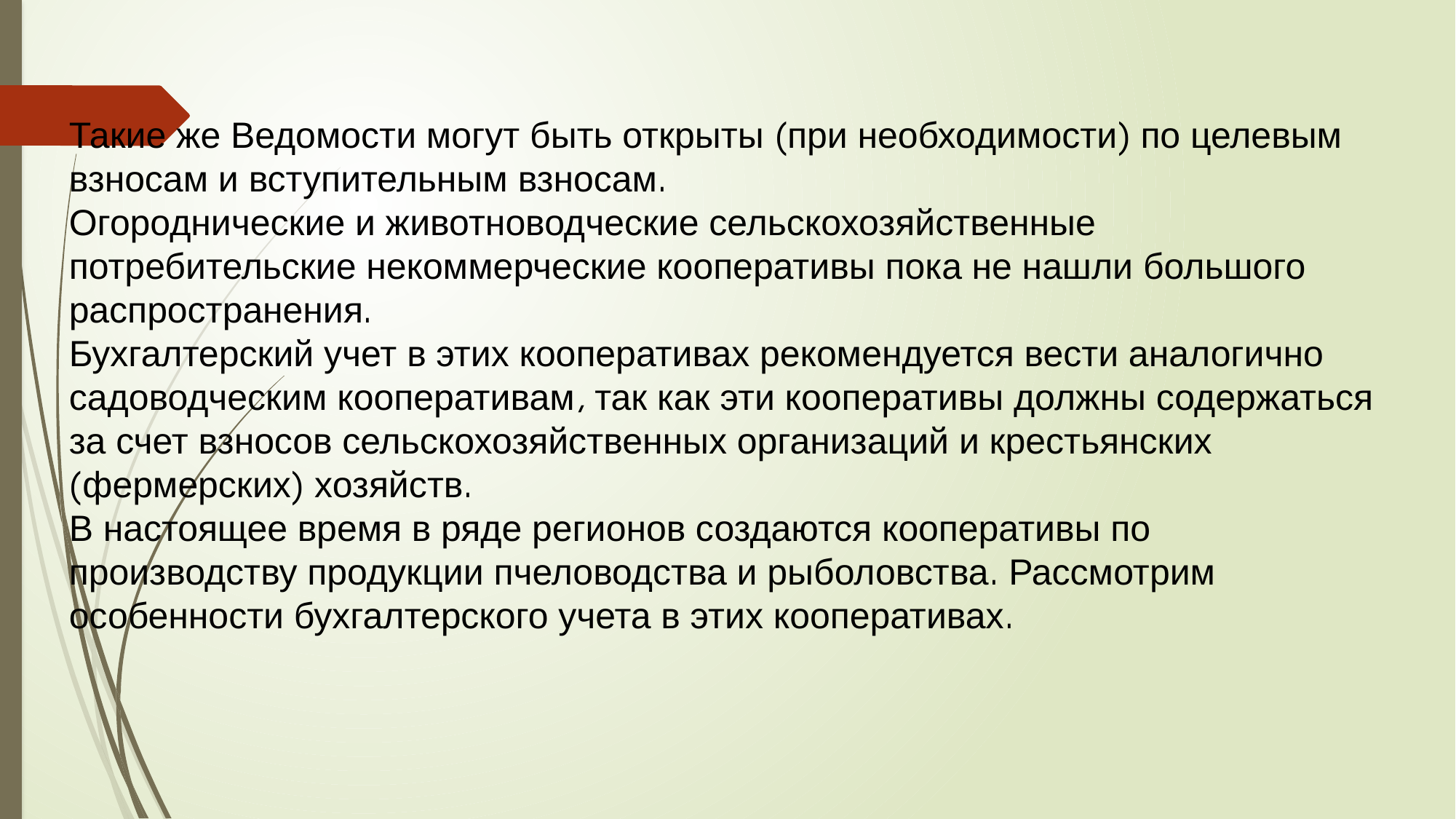

Такие же Ведомости могут быть открыты (при необходимости) по целевым взносам и вступительным взносам.
Огороднические и животноводческие сельскохозяйственные потребительские некоммерческие кооперативы пока не нашли большого распространения.
Бухгалтерский учет в этих кооперативах рекомендуется вести аналогично садоводческим кооперативам, так как эти кооперативы должны содержаться за счет взносов сельскохозяйственных организаций и крестьянских (фермерских) хозяйств.
В настоящее время в ряде регионов создаются кооперативы по производству продукции пчеловодства и рыболовства. Рассмотрим особенности бухгалтерского учета в этих кооперативах.